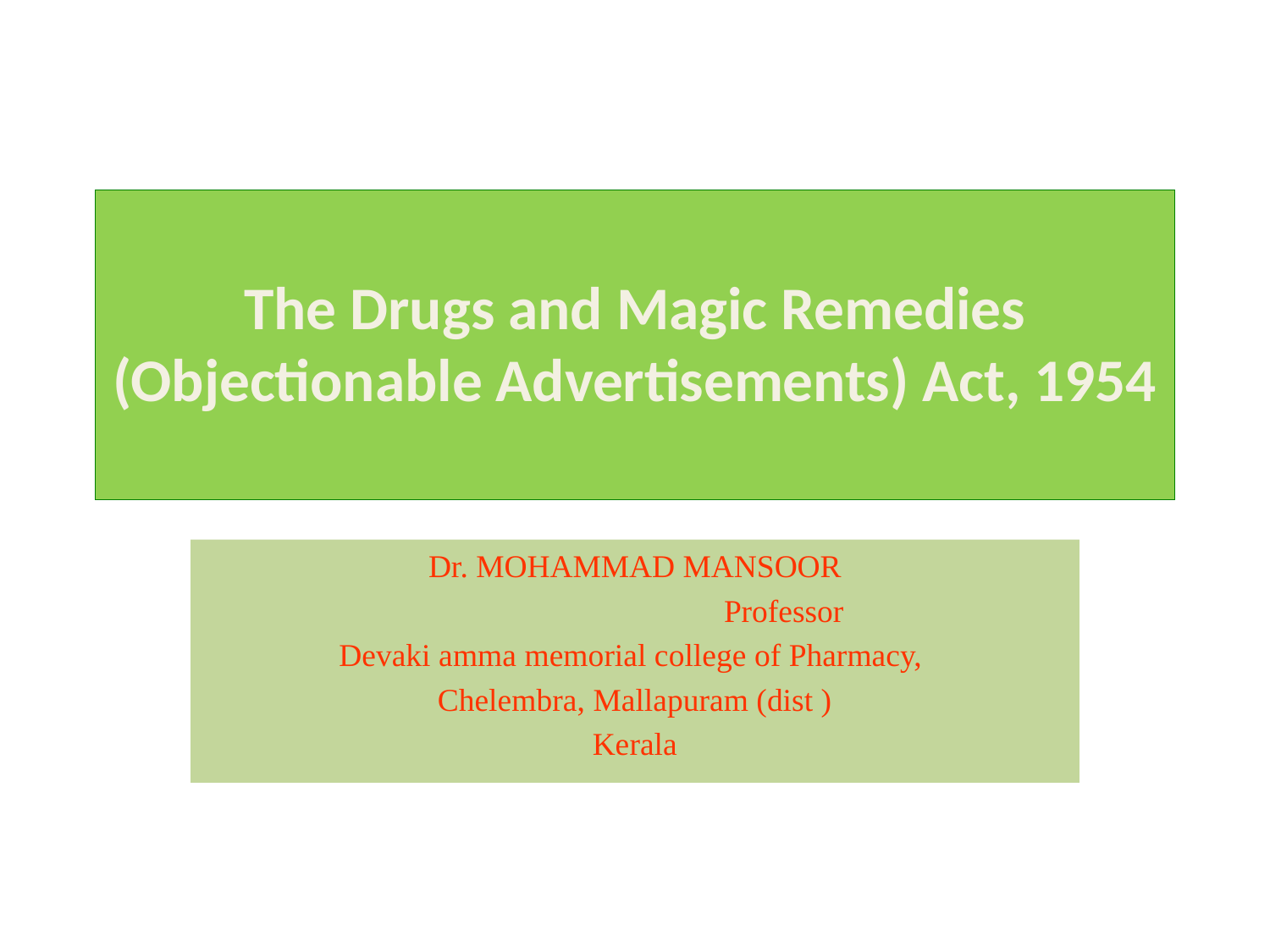

# The Drugs and Magic Remedies (Objectionable Advertisements) Act, 1954
Dr. MOHAMMAD MANSOOR
                                     Professor
Devaki amma memorial college of Pharmacy,
Chelembra, Mallapuram (dist )
Kerala